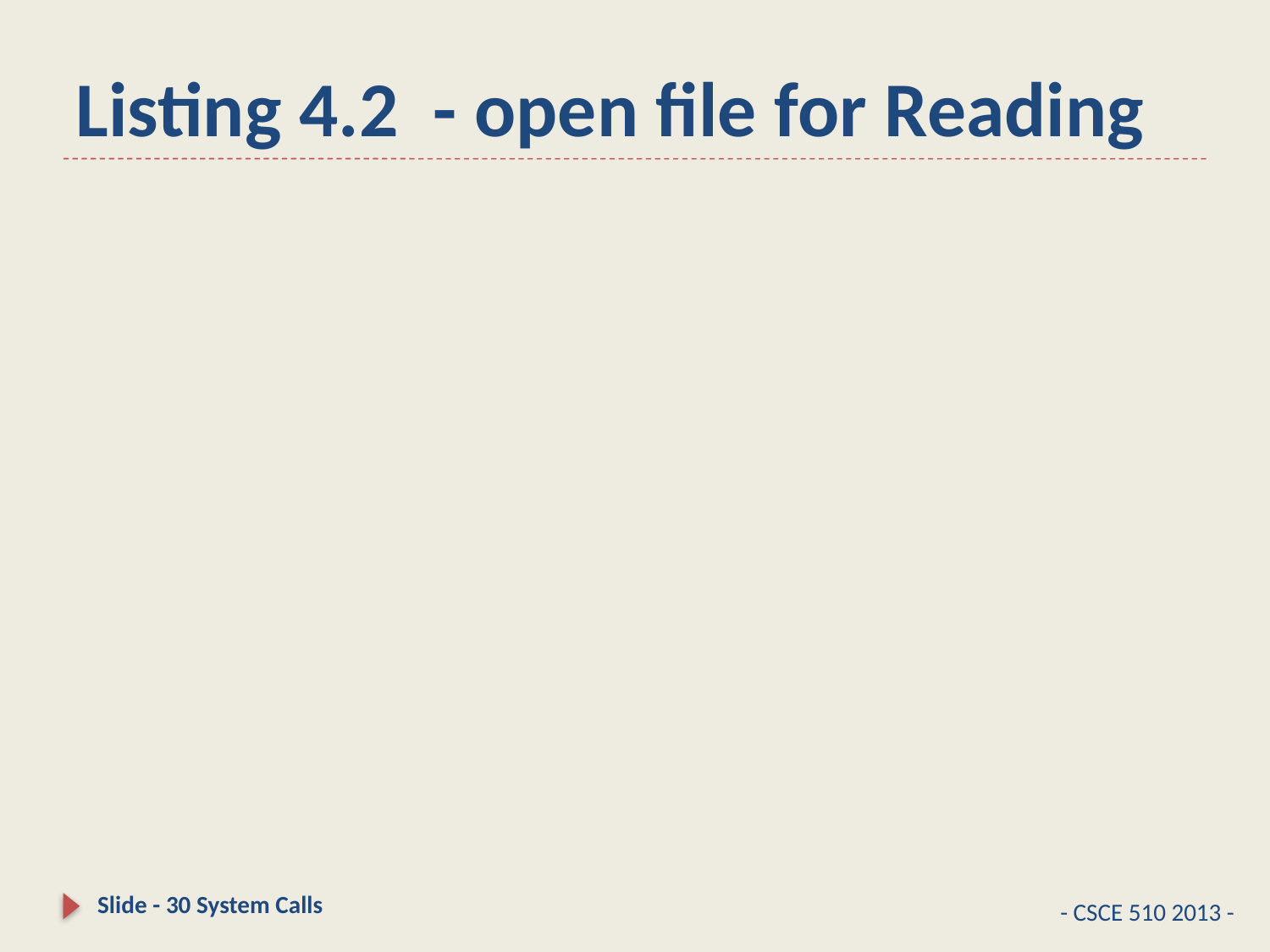

# Listing 4.2  - open file for Reading

Slide - 30 System Calls
- CSCE 510 2013 -